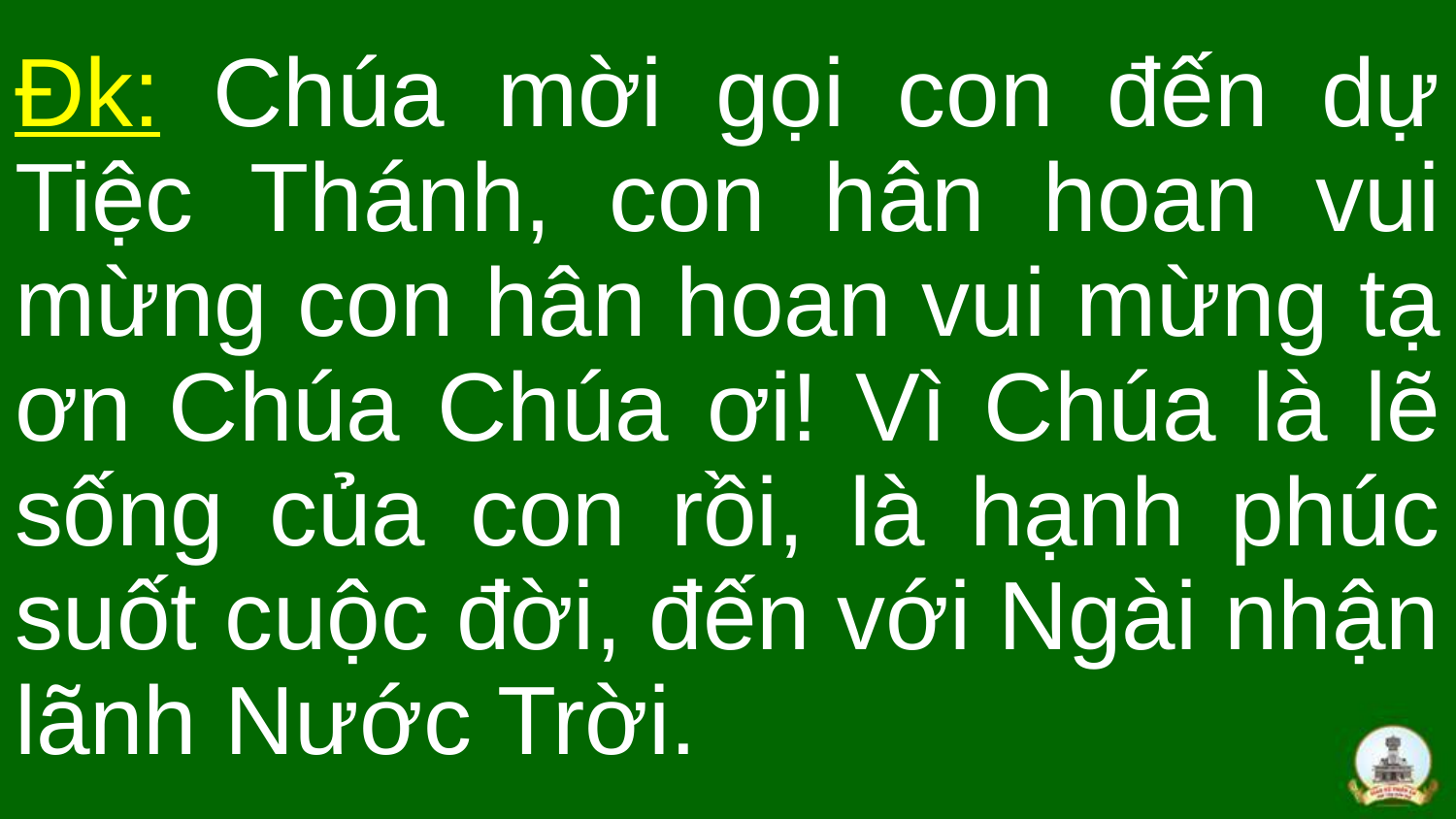

Đk: Chúa mời gọi con đến dự Tiệc Thánh, con hân hoan vui mừng con hân hoan vui mừng tạ ơn Chúa Chúa ơi! Vì Chúa là lẽ sống của con rồi, là hạnh phúc suốt cuộc đời, đến với Ngài nhận lãnh Nước Trời.